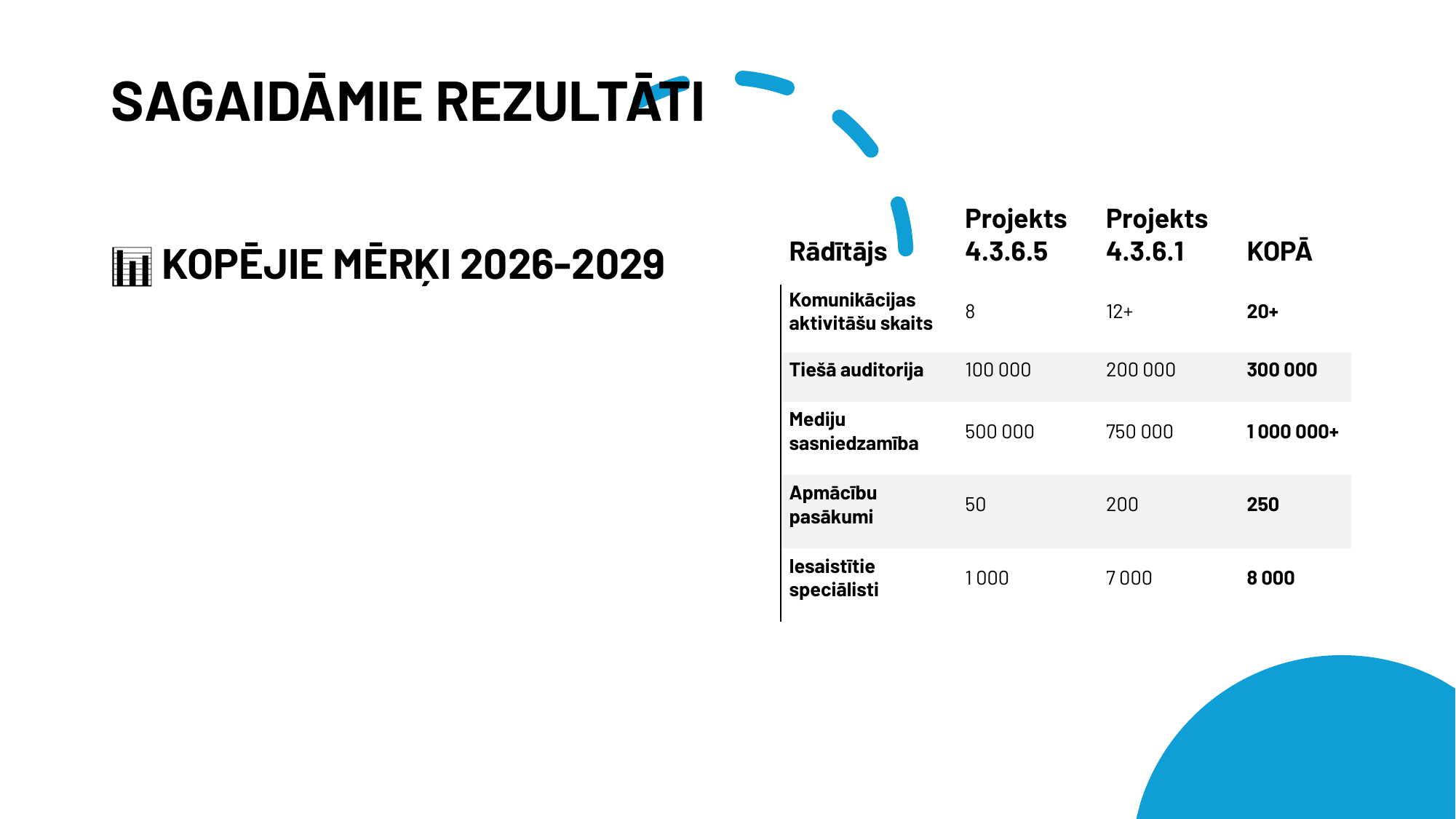

# SAGAIDĀMIE REZULTĀTI

| Rādītājs | Projekts 4.3.6.5 | Projekts 4.3.6.1 | KOPĀ |
| --- | --- | --- | --- |
| Komunikācijas aktivitāšu skaits | 8 | 12+ | 20+ |
| Tiešā auditorija | 100 000 | 200 000 | 300 000 |
| Mediju sasniedzamība | 500 000 | 750 000 | 1 000 000+ |
| Apmācību pasākumi | 50 | 200 | 250 |
| Iesaistītie speciālisti | 1 000 | 7 000 | 8 000 |
📊 KOPĒJIE MĒRĶI 2026-2029